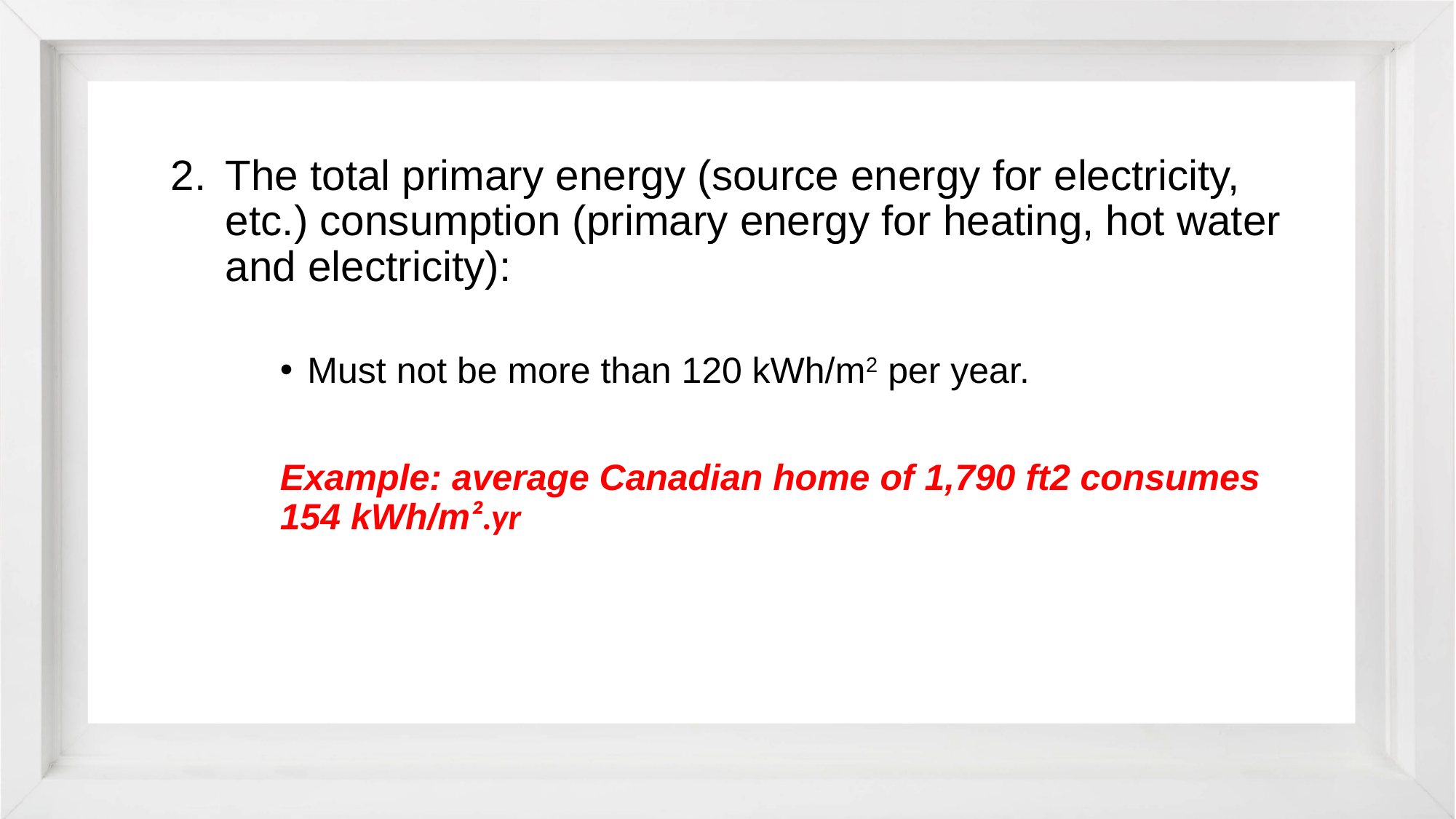

The total primary energy (source energy for electricity, etc.) consumption (primary energy for heating, hot water and electricity):

Must not be more than 120 kWh/m2 per year.

Example: average Canadian home of 1,790 ft2 consumes 154 kWh/m².yr